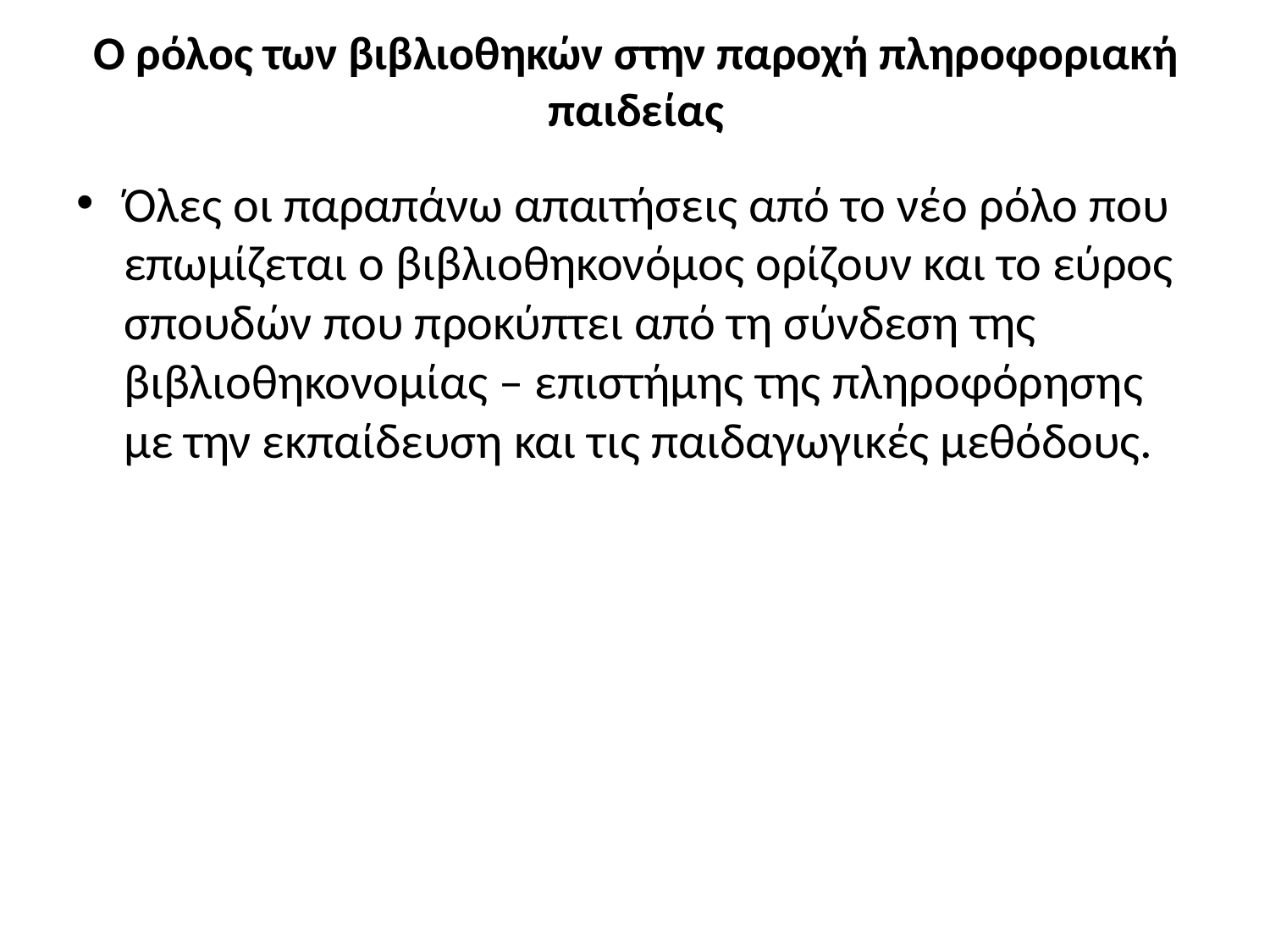

# Ο ρόλος των βιβλιοθηκών στην παροχή πληροφοριακή παιδείας
Όλες οι παραπάνω απαιτήσεις από το νέο ρόλο που επωμίζεται ο βιβλιοθηκονόμος ορίζουν και το εύρος σπουδών που προκύπτει από τη σύνδεση της βιβλιοθηκονομίας – επιστήμης της πληροφόρησης με την εκπαίδευση και τις παιδαγωγικές μεθόδους.